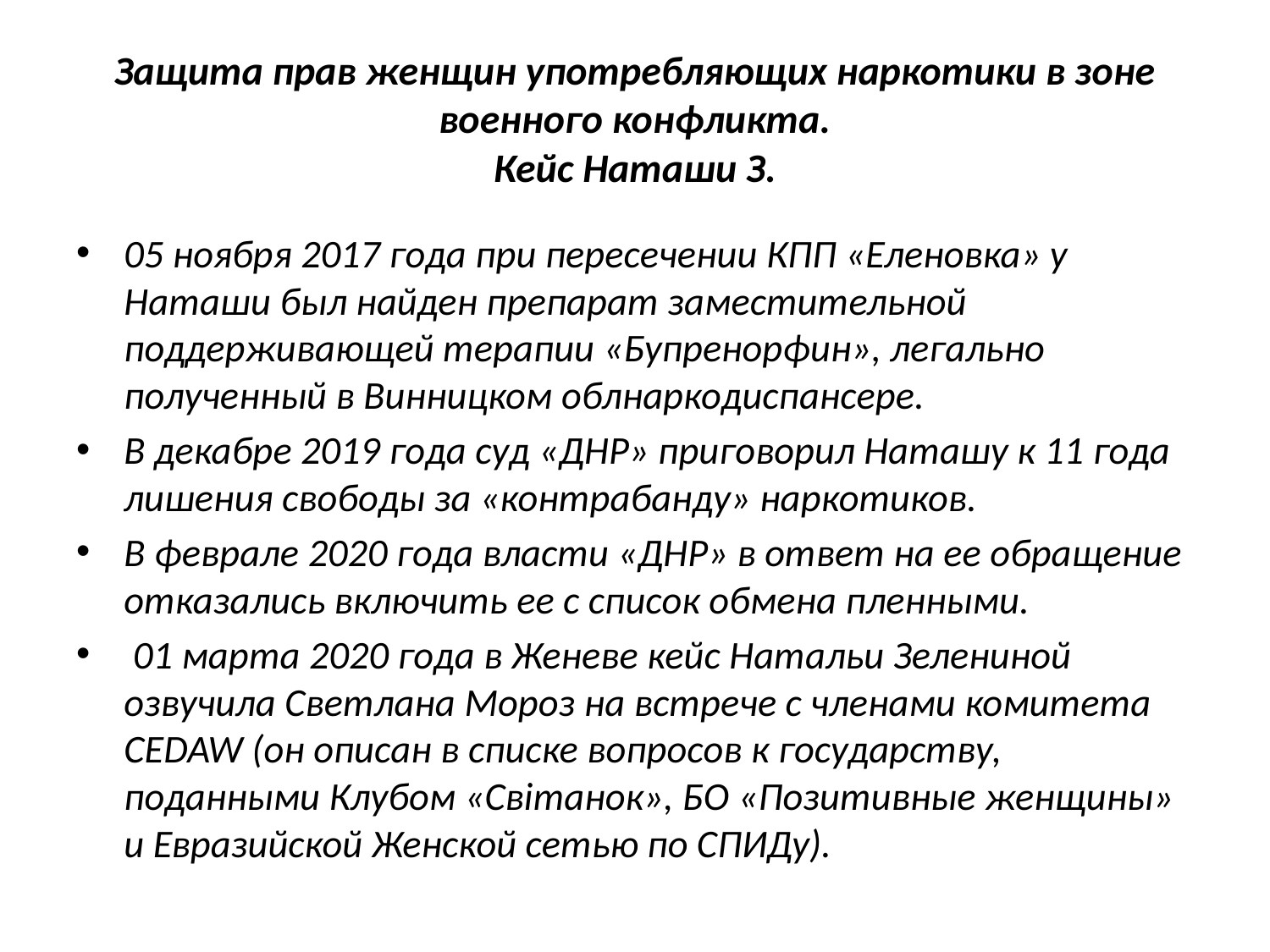

# Защита прав женщин употребляющих наркотики в зоне военного конфликта. Кейс Наташи З.
05 ноября 2017 года при пересечении КПП «Еленовка» у Наташи был найден препарат заместительной поддерживающей терапии «Бупренорфин», легально полученный в Винницком облнаркодиспансере.
В декабре 2019 года суд «ДНР» приговорил Наташу к 11 года лишения свободы за «контрабанду» наркотиков.
В феврале 2020 года власти «ДНР» в ответ на ее обращение отказались включить ее с список обмена пленными.
 01 марта 2020 года в Женеве кейс Натальи Зелениной озвучила Светлана Мороз на встрече с членами комитета CEDAW (он описан в списке вопросов к государству, поданными Клубом «Світанок», БО «Позитивные женщины» и Евразийской Женской сетью по СПИДу).